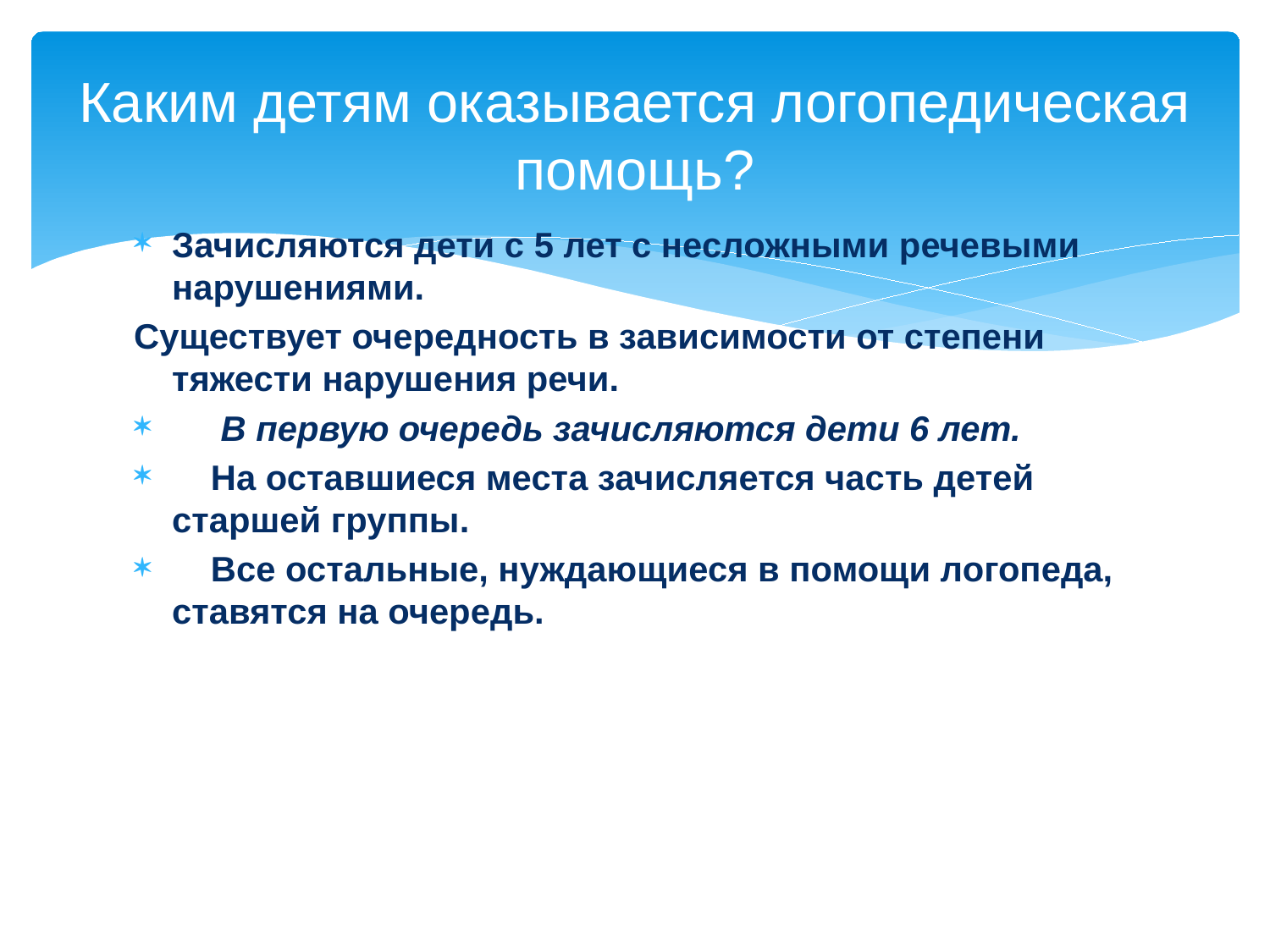

# Каким детям оказывается логопедическая помощь?
Зачисляются дети с 5 лет с несложными речевыми нарушениями.
Существует очередность в зависимости от степени тяжести нарушения речи.
     В первую очередь зачисляются дети 6 лет.
    На оставшиеся места зачисляется часть детей старшей группы.
    Все остальные, нуждающиеся в помощи логопеда, ставятся на очередь.